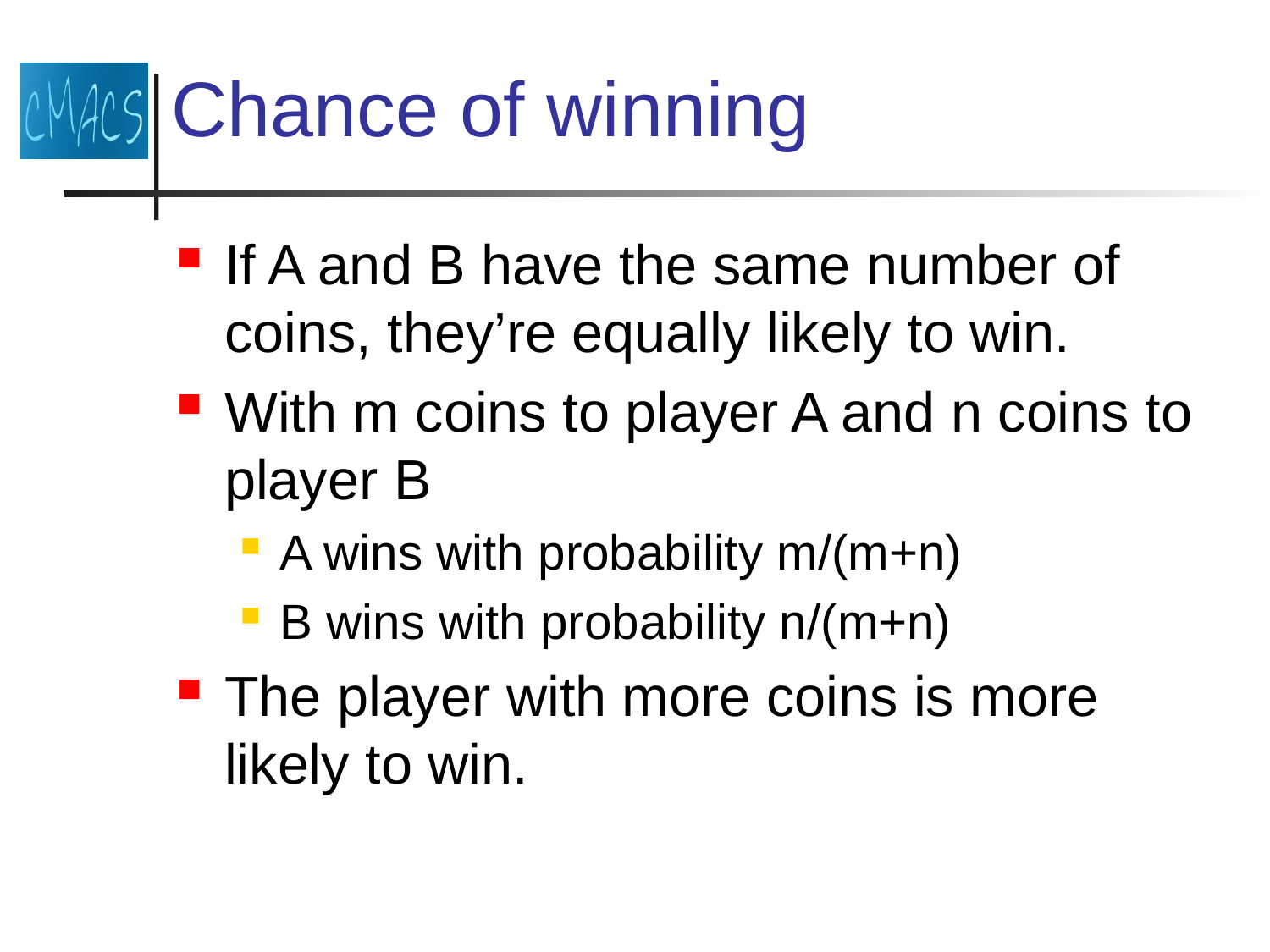

# Chance of winning
If A and B have the same number of coins, they’re equally likely to win.
With m coins to player A and n coins to player B
A wins with probability m/(m+n)
B wins with probability n/(m+n)
The player with more coins is more likely to win.